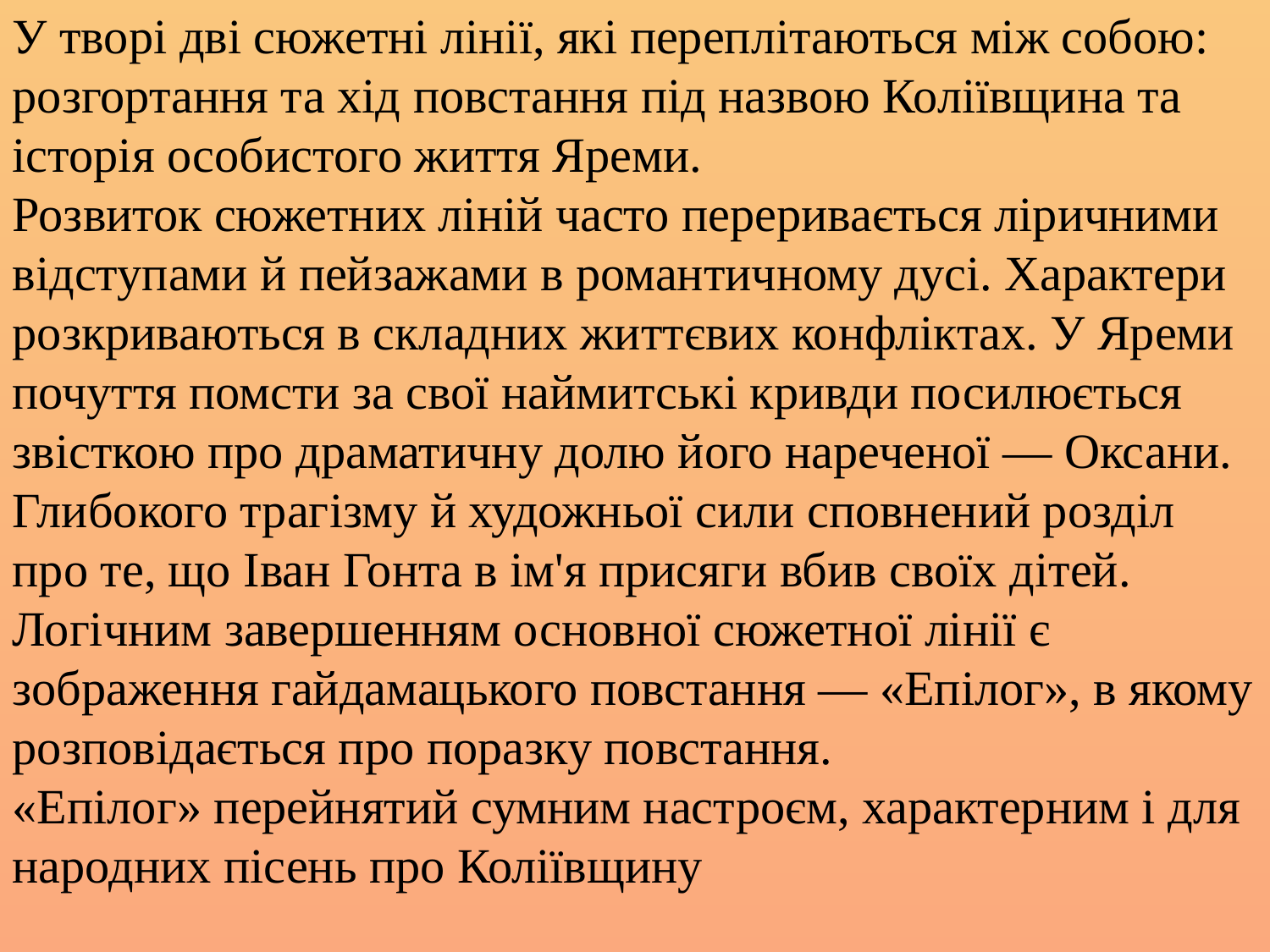

У творі дві сюжетні лінії, які переплітаються між собою: розгортання та хід повстання під назвою Коліївщина та історія особистого життя Яреми.
Розвиток сюжетних ліній часто переривається ліричними відступами й пейзажами в романтичному дусі. Характери розкриваються в складних життєвих конфліктах. У Яреми почуття помсти за свої наймитські кривди посилюється звісткою про драматичну долю його нареченої — Оксани. Глибокого трагізму й художньої сили сповнений розділ про те, що Іван Гонта в ім'я присяги вбив своїх дітей.
Логічним завершенням основної сюжетної лінії є зображення гайдамацького повстання — «Епілог», в якому розповідається про поразку повстання.
«Епілог» перейнятий сумним настроєм, характерним і для народних пісень про Коліївщину